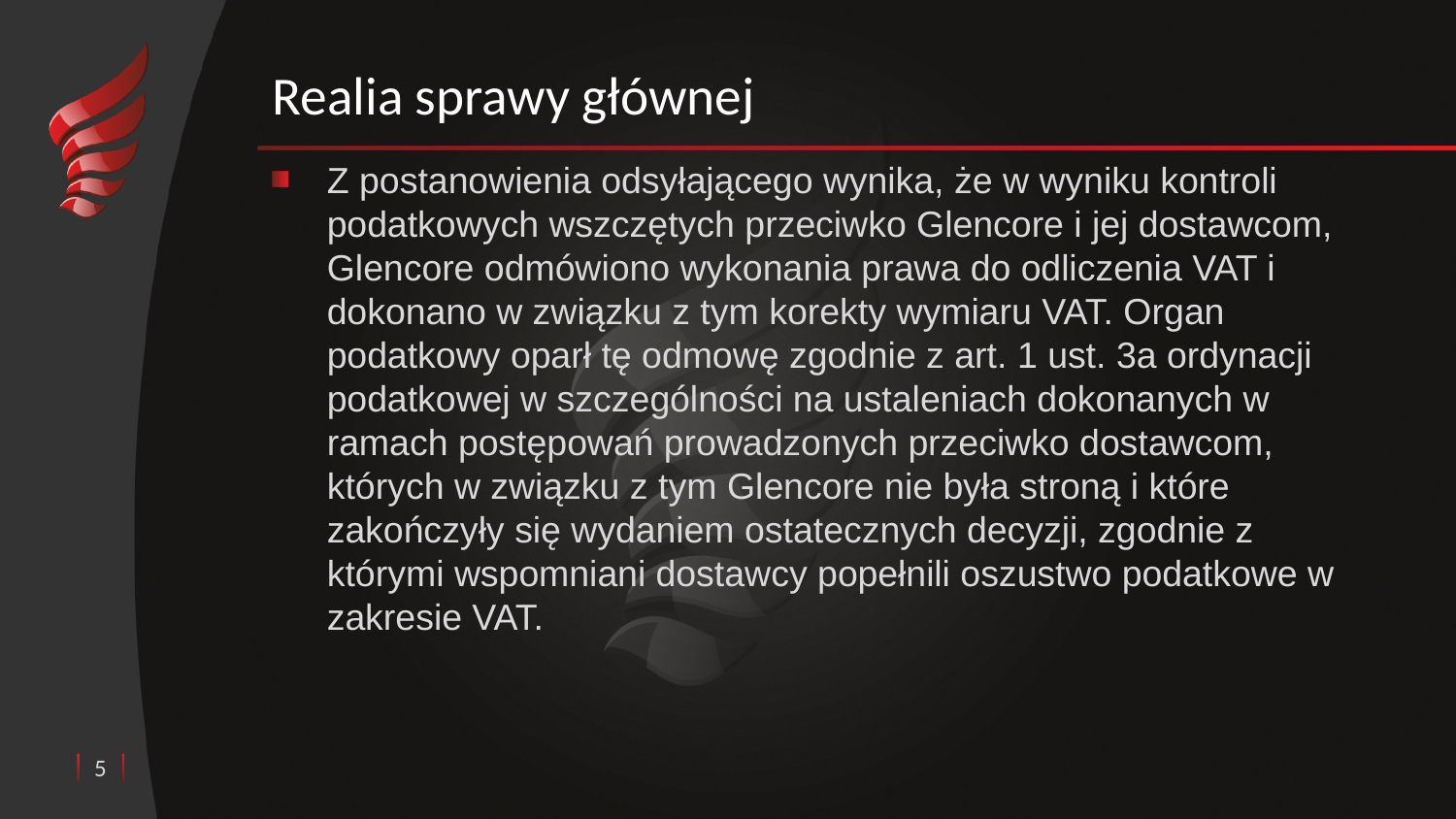

# Realia sprawy głównej
Z postanowienia odsyłającego wynika, że w wyniku kontroli podatkowych wszczętych przeciwko Glencore i jej dostawcom, Glencore odmówiono wykonania prawa do odliczenia VAT i dokonano w związku z tym korekty wymiaru VAT. Organ podatkowy oparł tę odmowę zgodnie z art. 1 ust. 3a ordynacji podatkowej w szczególności na ustaleniach dokonanych w ramach postępowań prowadzonych przeciwko dostawcom, których w związku z tym Glencore nie była stroną i które zakończyły się wydaniem ostatecznych decyzji, zgodnie z którymi wspomniani dostawcy popełnili oszustwo podatkowe w zakresie VAT.